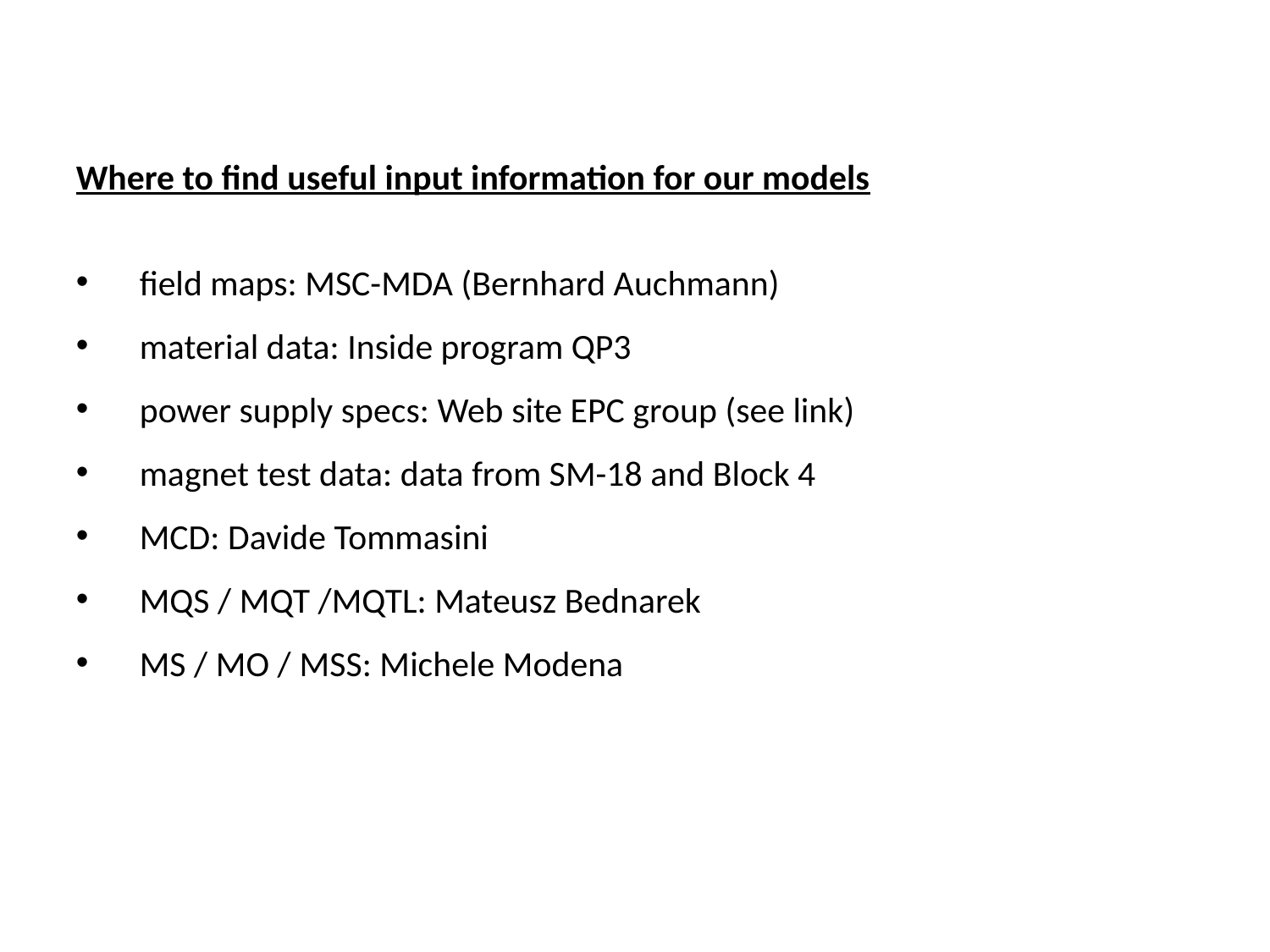

Where to find useful input information for our models

field maps: MSC-MDA (Bernhard Auchmann)
material data: Inside program QP3
power supply specs: Web site EPC group (see link)
magnet test data: data from SM-18 and Block 4
MCD: Davide Tommasini
MQS / MQT /MQTL: Mateusz Bednarek
MS / MO / MSS: Michele Modena